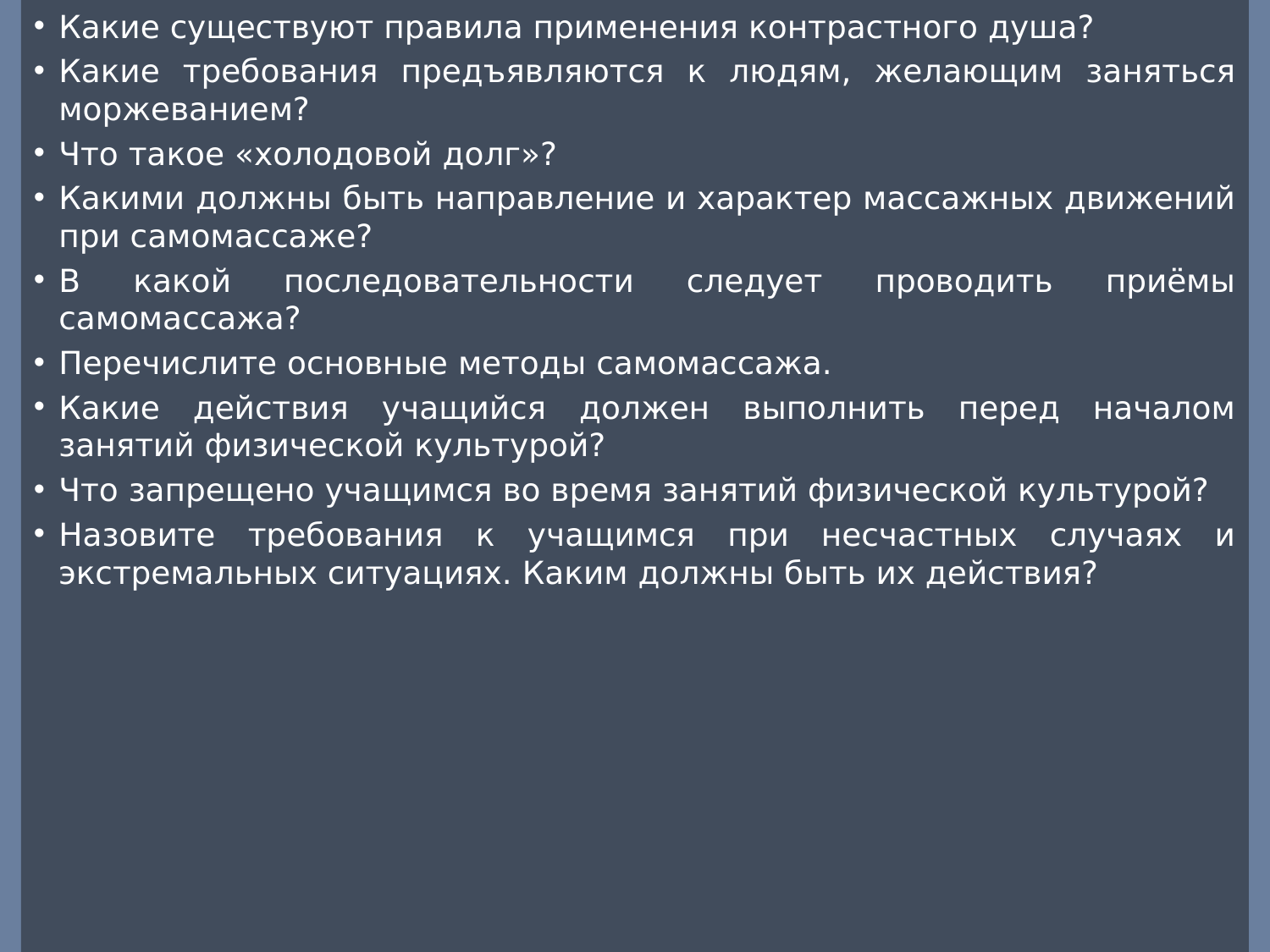

Какие существуют правила применения контрастного душа?
Какие требования предъявляются к людям, желающим заняться моржеванием?
Что такое «холодовой долг»?
Какими должны быть направление и характер массажных движений при самомассаже?
В какой последовательности следует проводить приёмы самомассажа?
Перечислите основные методы самомассажа.
Какие действия учащийся должен выполнить перед началом занятий физической культурой?
Что запрещено учащимся во время занятий физической культурой?
Назовите требования к учащимся при несчастных случаях и экстремальных ситуациях. Каким должны быть их действия?